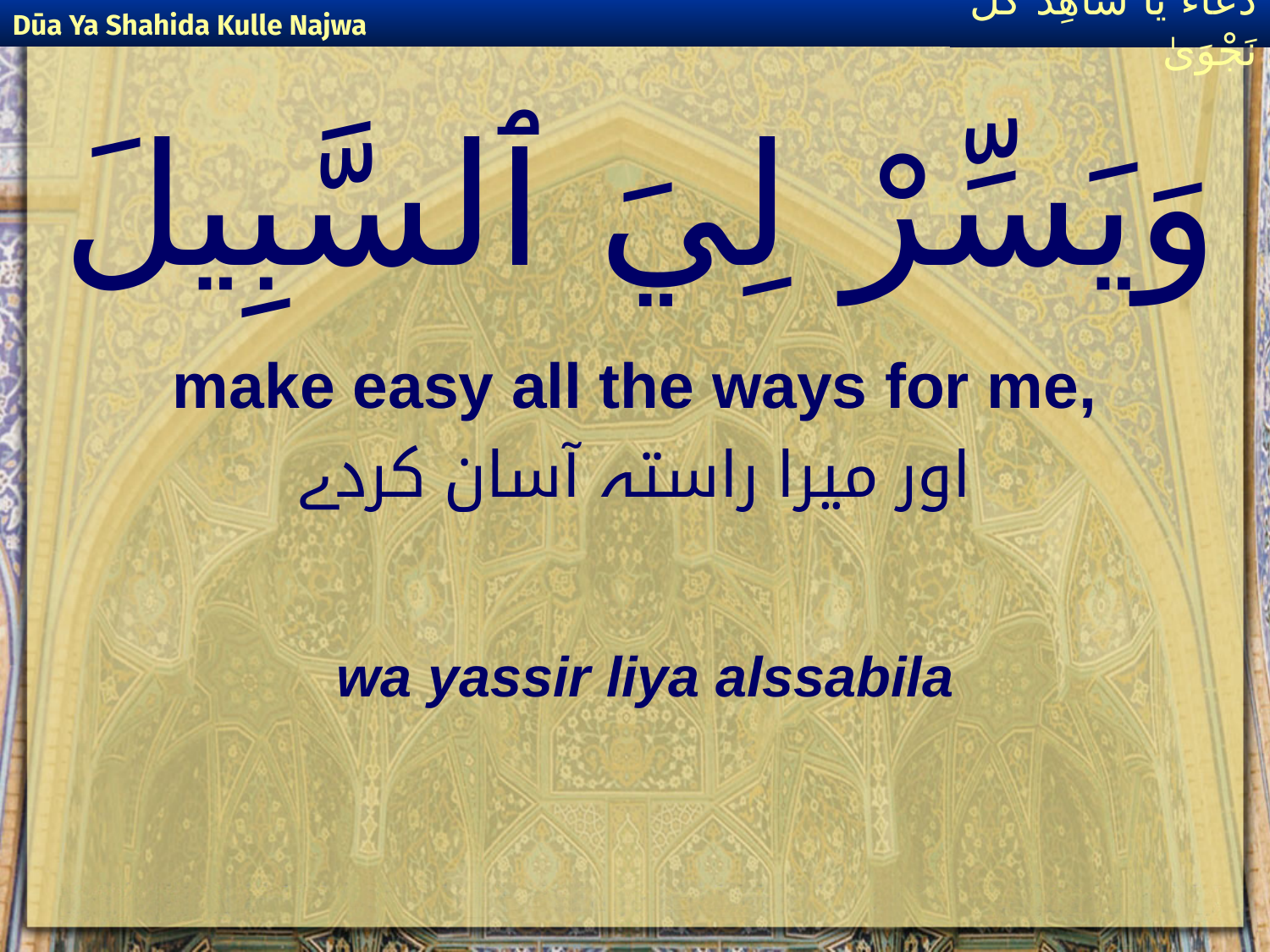

Dūa Ya Shahida Kulle Najwa
دُعَاءٌ يَا شَاهِدَ كُلِّ نَجْوَىٰ
# وَيَسِّرْ لِيَ ٱلسَّبِيلَ
make easy all the ways for me,
اور میرا راستہ آسان کردے
wa yassir liya alssabila